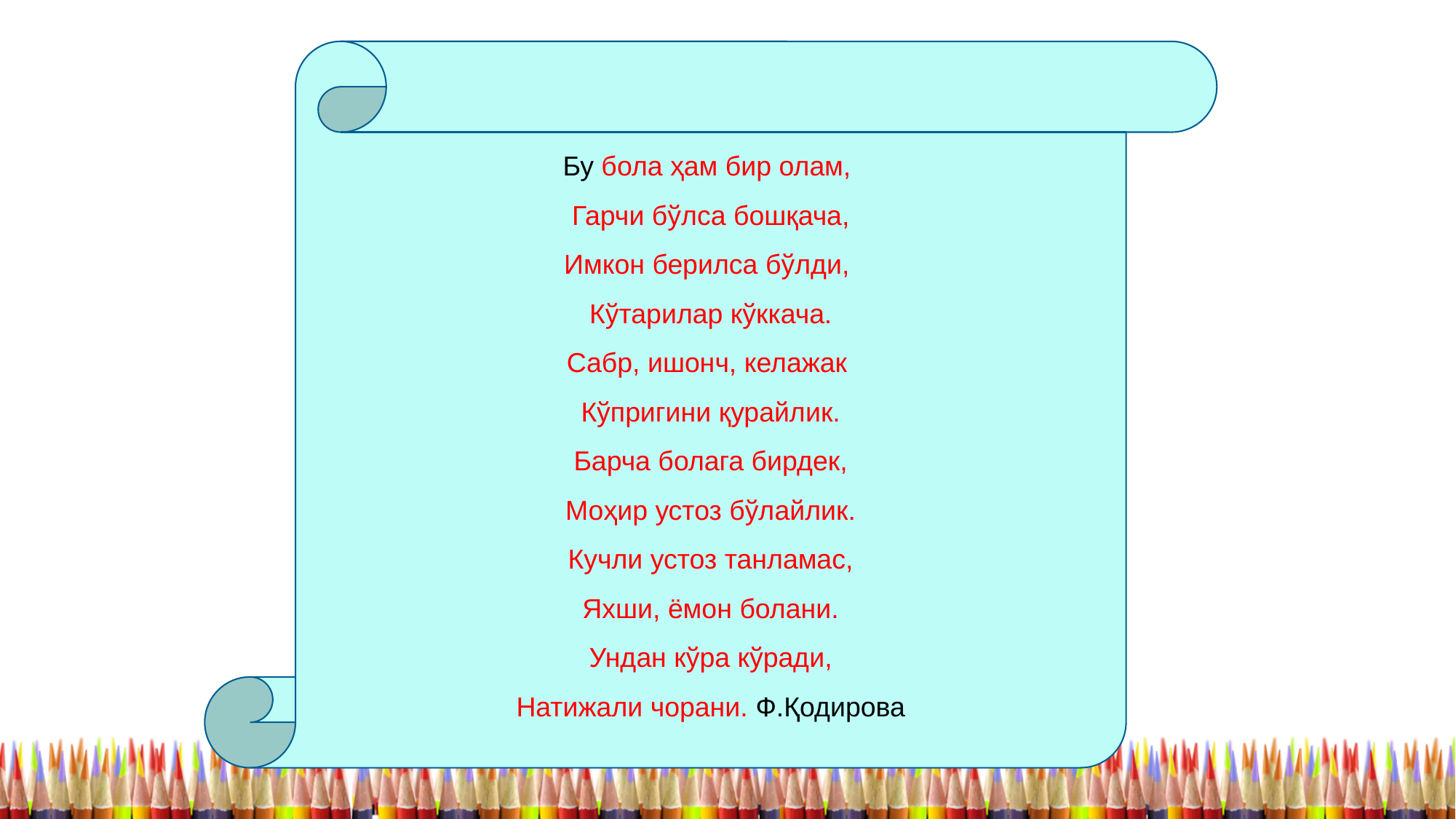

Бу бола ҳам бир олам,
Гарчи бўлса бошқача,
Имкон берилса бўлди,
Кўтарилар кўккача.
Сабр, ишонч, келажак
Кўпригини қурайлик.
Барча болага бирдек,
Моҳир устоз бўлайлик.
Кучли устоз танламас,
Яхши, ёмон болани.
Ундан кўра кўради,
Натижали чорани. Ф.Қодирова